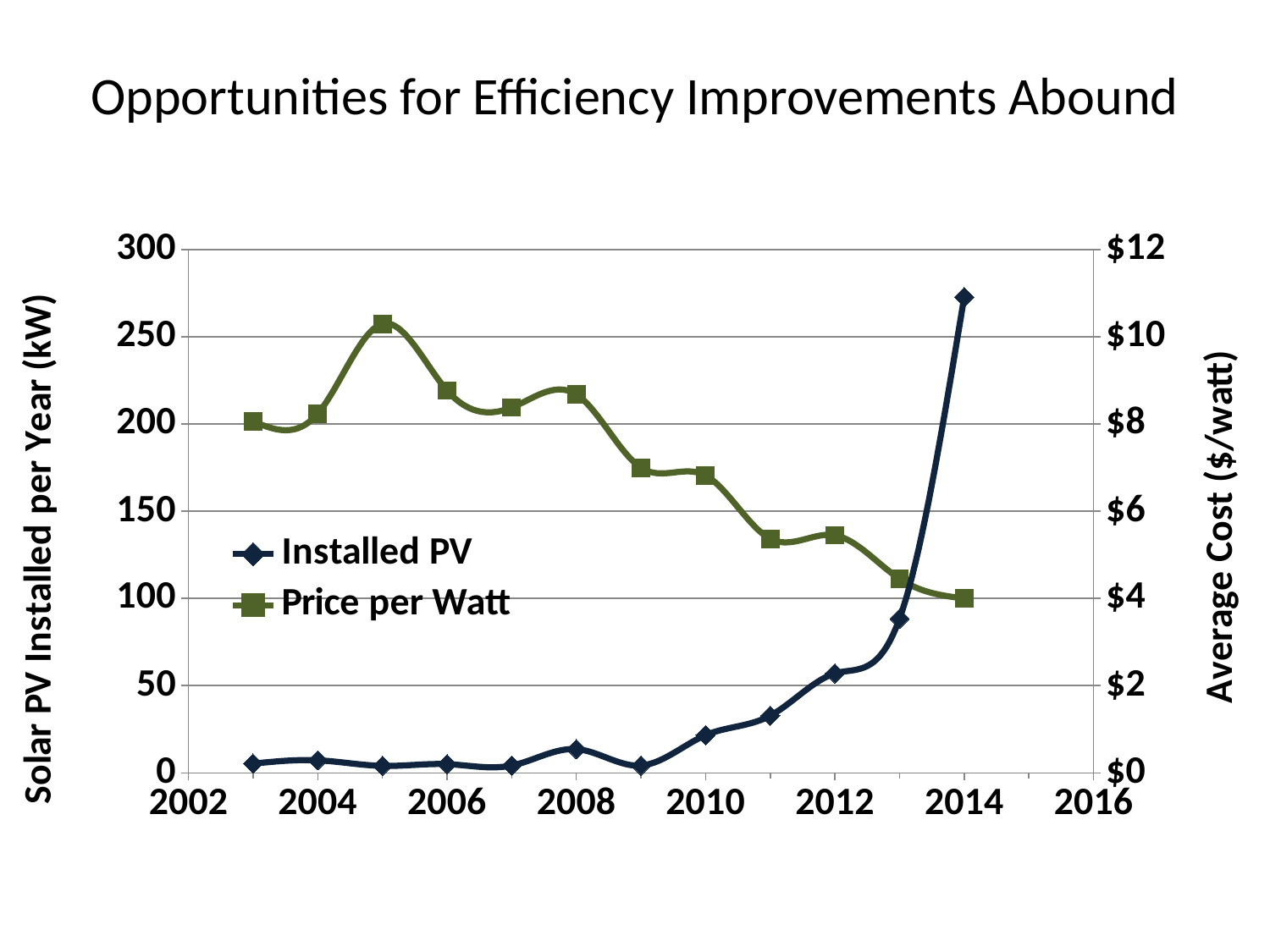

# Opportunities for Efficiency Improvements Abound

### Chart

| Category | Installed PV | Price per Watt |
|---|---|---|